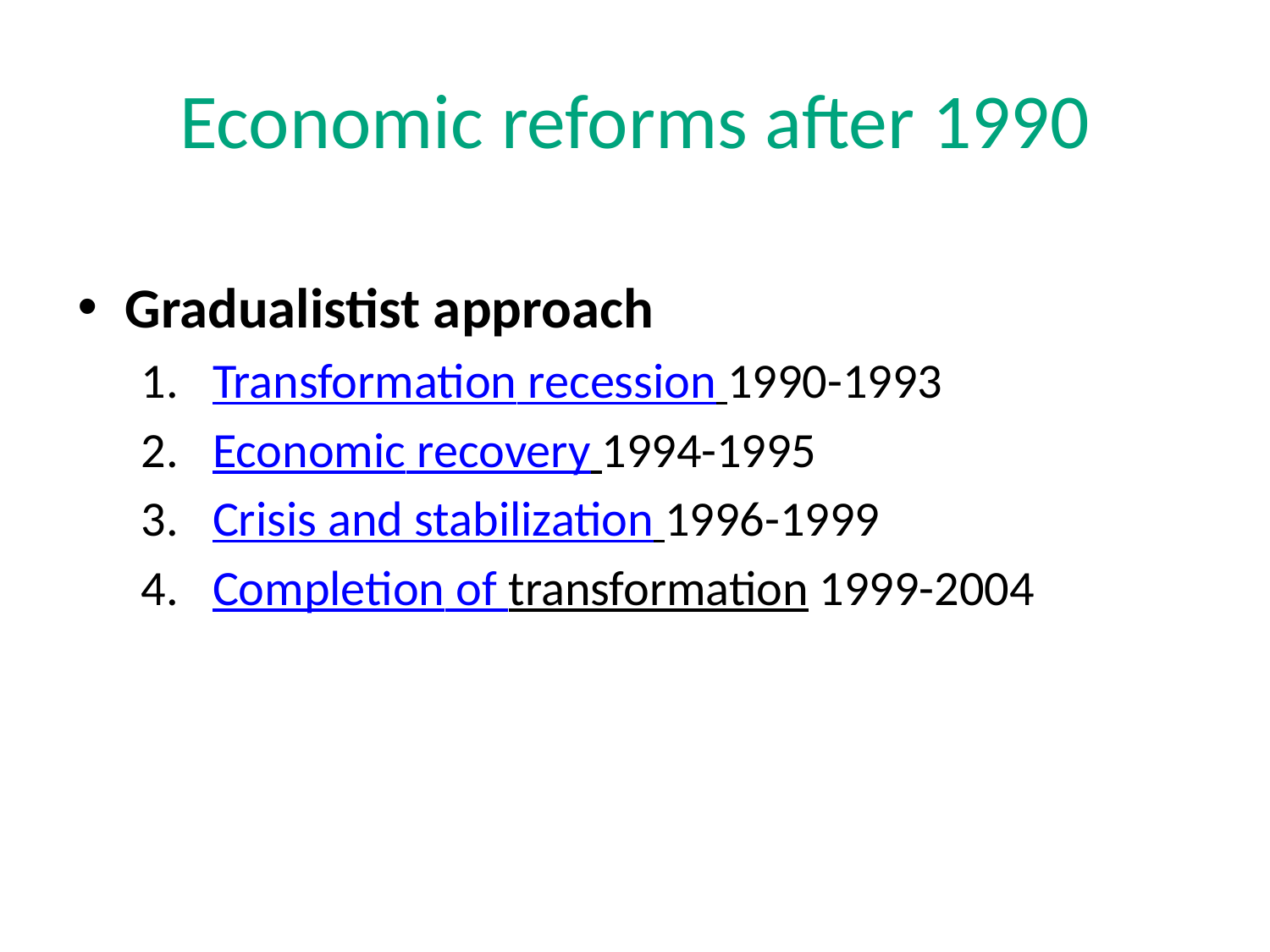

# Economic reforms after 1990

Gradualistist approach
Transformation recession 1990-1993
Economic recovery 1994-1995
Crisis and stabilization 1996-1999
Completion of transformation 1999-2004